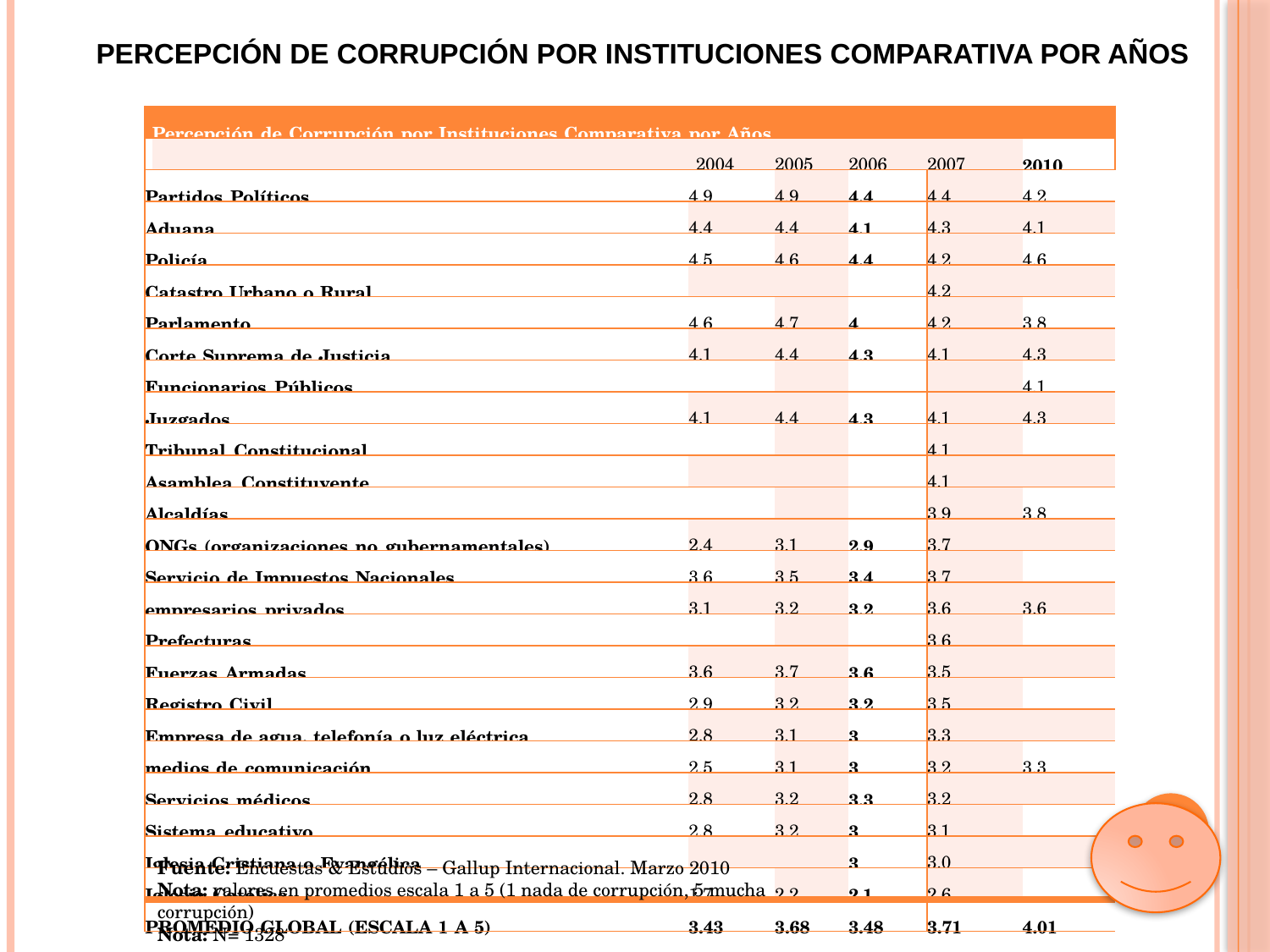

PERCEPCIÓN DE CORRUPCIÓN POR INSTITUCIONES COMPARATIVA POR AÑOS
|  | Percepción de Corrupción por Instituciones Comparativa por Años |  |  |  |  |  |  |  |
| --- | --- | --- | --- | --- | --- | --- | --- | --- |
|  |  |  | 2004 |  | 2005 | 2006 | 2007 | 2010 |
| Partidos Políticos |  | 4.9 |  |  | 4.9 | 4.4 | 4.4 | 4.2 |
| Aduana |  | 4.4 |  |  | 4.4 | 4.1 | 4.3 | 4.1 |
| Policía |  | 4.5 |  |  | 4.6 | 4.4 | 4.2 | 4.6 |
| Catastro Urbano o Rural |  |  |  |  |  |  | 4.2 |  |
| Parlamento |  | 4.6 |  |  | 4.7 | 4 | 4.2 | 3.8 |
| Corte Suprema de Justicia |  | 4.1 |  |  | 4.4 | 4.3 | 4.1 | 4.3 |
| Funcionarios Públicos |  |  |  |  |  |  |  | 4.1 |
| Juzgados |  | 4.1 |  |  | 4.4 | 4.3 | 4.1 | 4.3 |
| Tribunal Constitucional |  |  |  |  |  |  | 4.1 |  |
| Asamblea Constituyente |  |  |  |  |  |  | 4.1 |  |
| Alcaldías |  |  |  |  |  |  | 3.9 | 3.8 |
| ONGs (organizaciones no gubernamentales) |  | 2.4 |  |  | 3.1 | 2.9 | 3.7 |  |
| Servicio de Impuestos Nacionales |  | 3.6 |  |  | 3.5 | 3.4 | 3.7 |  |
| empresarios privados |  | 3.1 |  |  | 3.2 | 3.2 | 3.6 | 3.6 |
| Prefecturas |  |  |  |  |  |  | 3.6 |  |
| Fuerzas Armadas |  | 3.6 |  |  | 3.7 | 3.6 | 3.5 |  |
| Registro Civil |  | 2.9 |  |  | 3.2 | 3.2 | 3.5 |  |
| Empresa de agua, telefonía o luz eléctrica |  | 2.8 |  |  | 3.1 | 3 | 3.3 |  |
| medios de comunicación |  | 2.5 |  |  | 3.1 | 3 | 3.2 | 3.3 |
| Servicios médicos |  | 2.8 |  |  | 3.2 | 3.3 | 3.2 |  |
| Sistema educativo |  | 2.8 |  |  | 3.2 | 3 | 3.1 |  |
| Iglesia Cristiana o Evangélica |  |  |  |  |  | 3 | 3.0 |  |
| Iglesia Católica |  | 1.7 |  |  | 2.2 | 2.1 | 2.6 |  |
| PROMEDIO GLOBAL (ESCALA 1 A 5) |  | 3.43 |  |  | 3.68 | 3.48 | 3.71 | 4.01 |

Fuente: Encuestas & Estudios – Gallup Internacional. Marzo 2010
Nota: valores en promedios escala 1 a 5 (1 nada de corrupción, 5 mucha corrupción)
Nota: N= 1328